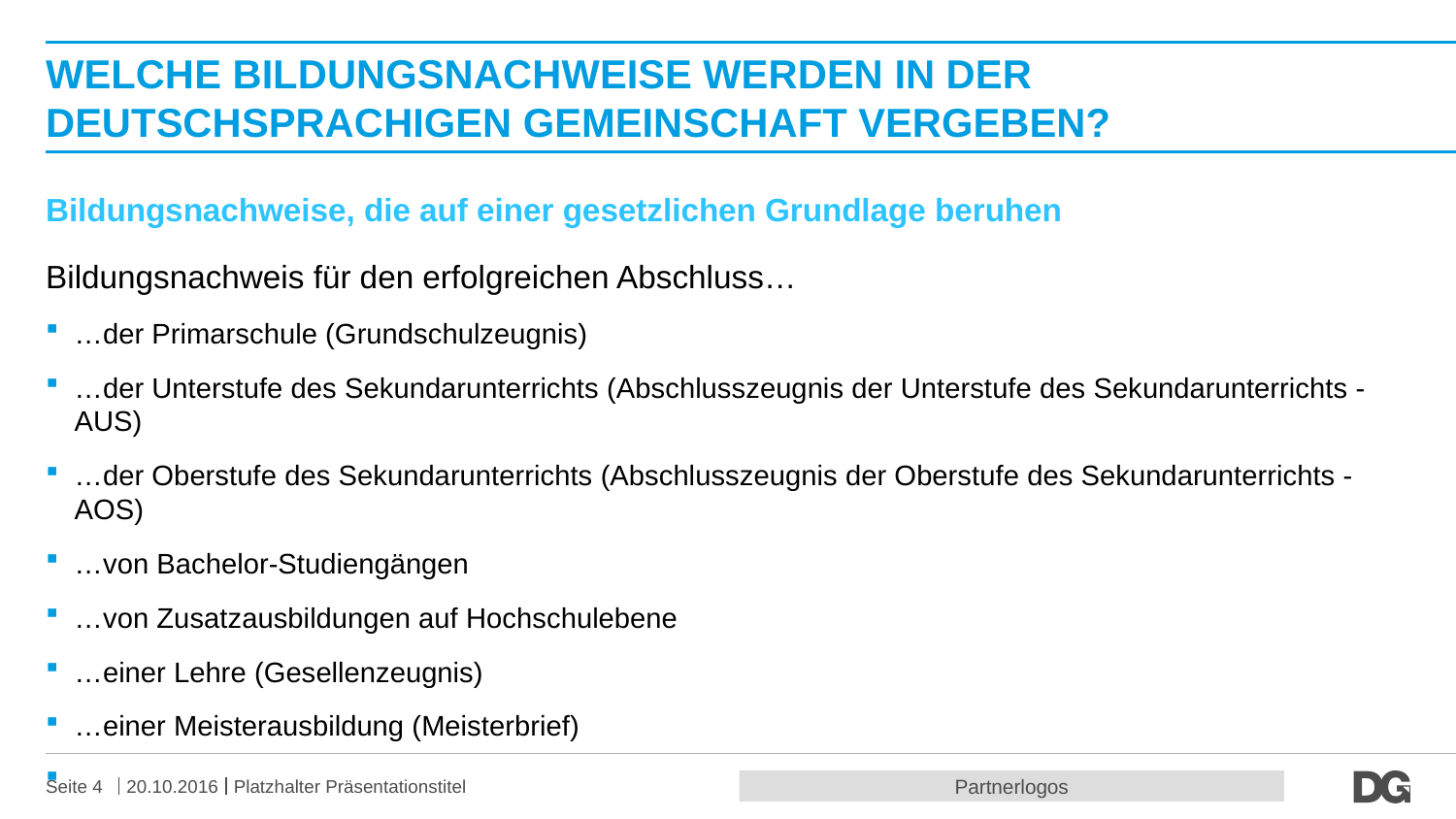

# Welche Bildungsnachweise werden in der Deutschsprachigen Gemeinschaft vergeben?
Bildungsnachweise, die auf einer gesetzlichen Grundlage beruhen
Bildungsnachweis für den erfolgreichen Abschluss…
…der Primarschule (Grundschulzeugnis)
…der Unterstufe des Sekundarunterrichts (Abschlusszeugnis der Unterstufe des Sekundarunterrichts - AUS)
…der Oberstufe des Sekundarunterrichts (Abschlusszeugnis der Oberstufe des Sekundarunterrichts - AOS)
…von Bachelor-Studiengängen
…von Zusatzausbildungen auf Hochschulebene
…einer Lehre (Gesellenzeugnis)
…einer Meisterausbildung (Meisterbrief)

Partnerlogos
Seite 4
20.10.2016
Platzhalter Präsentationstitel